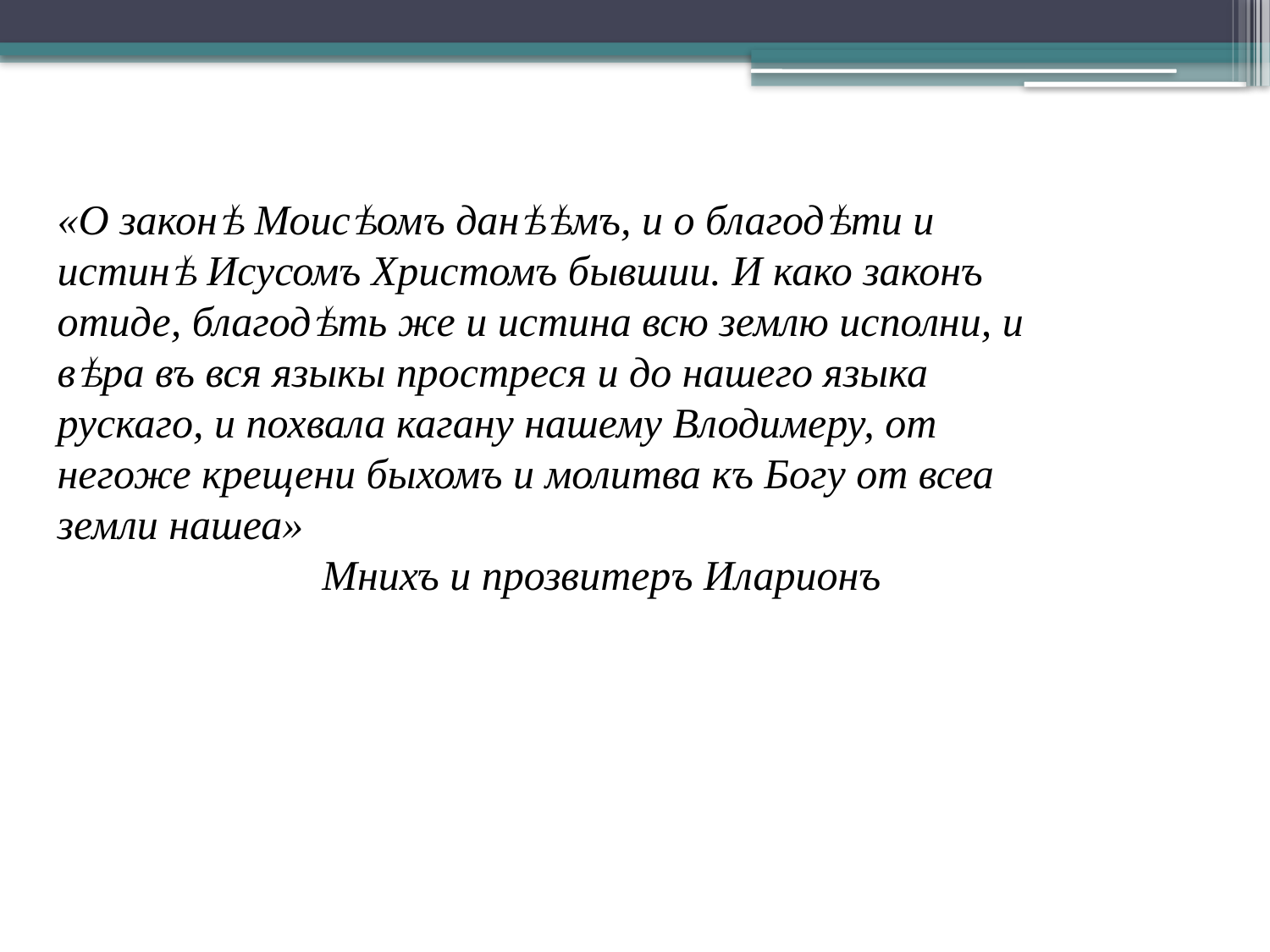

«О законѣ Моисѣомъ данѣѣмъ, и о благодѣти и истинѣ Исусомъ Христомъ бывшии. И како законъ отиде, благодѣть же и истина всю землю исполни, и вѣра въ вся языкы простреся и до нашего языка рускаго, и похвала кагану нашему Влодимеру, от негоже крещени быхомъ и молитва къ Богу от всеа земли нашеа»
                         Мнихъ и прозвитеръ Иларионъ